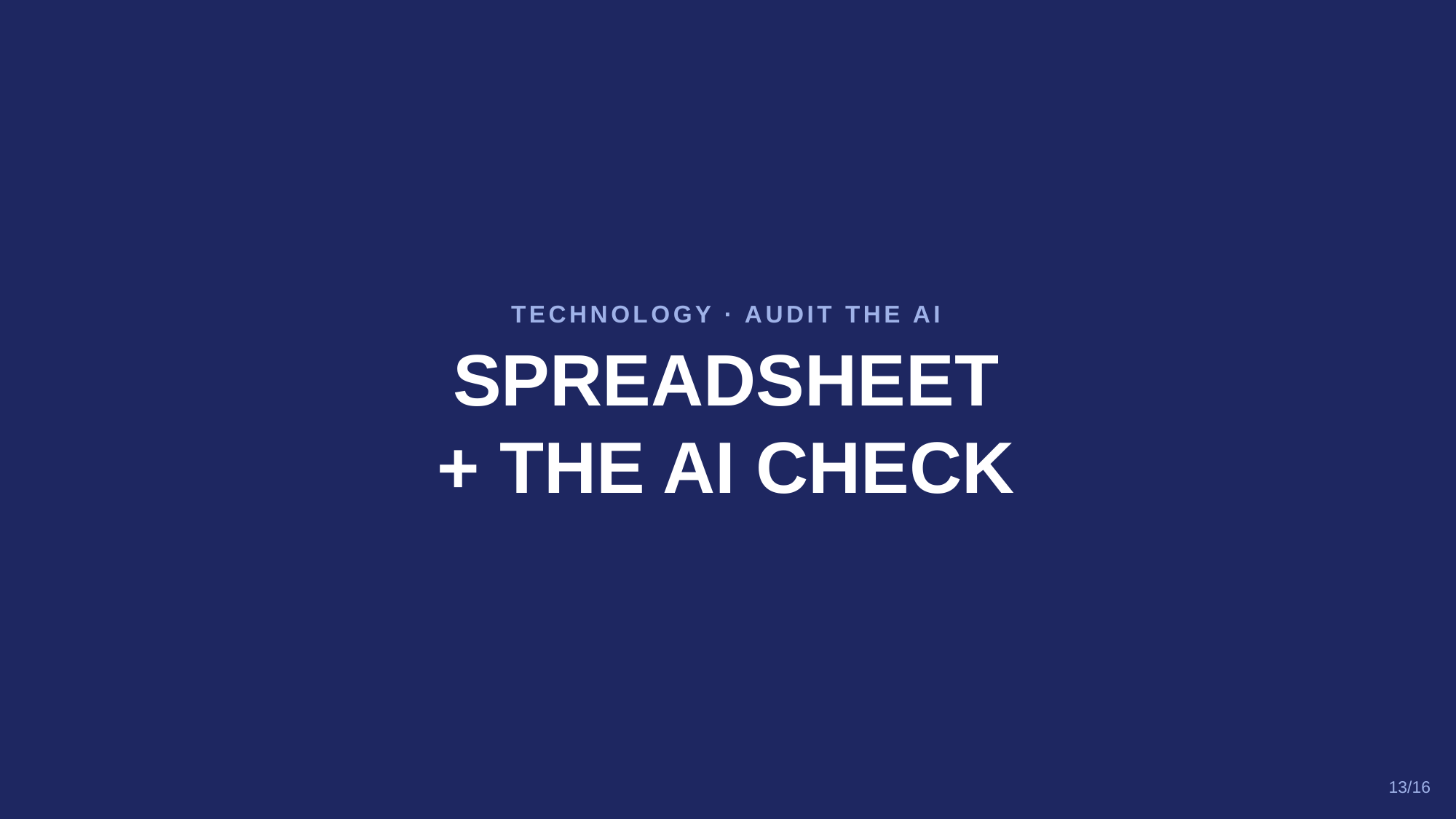

TECHNOLOGY · AUDIT THE AI
SPREADSHEET
+ THE AI CHECK
13/16